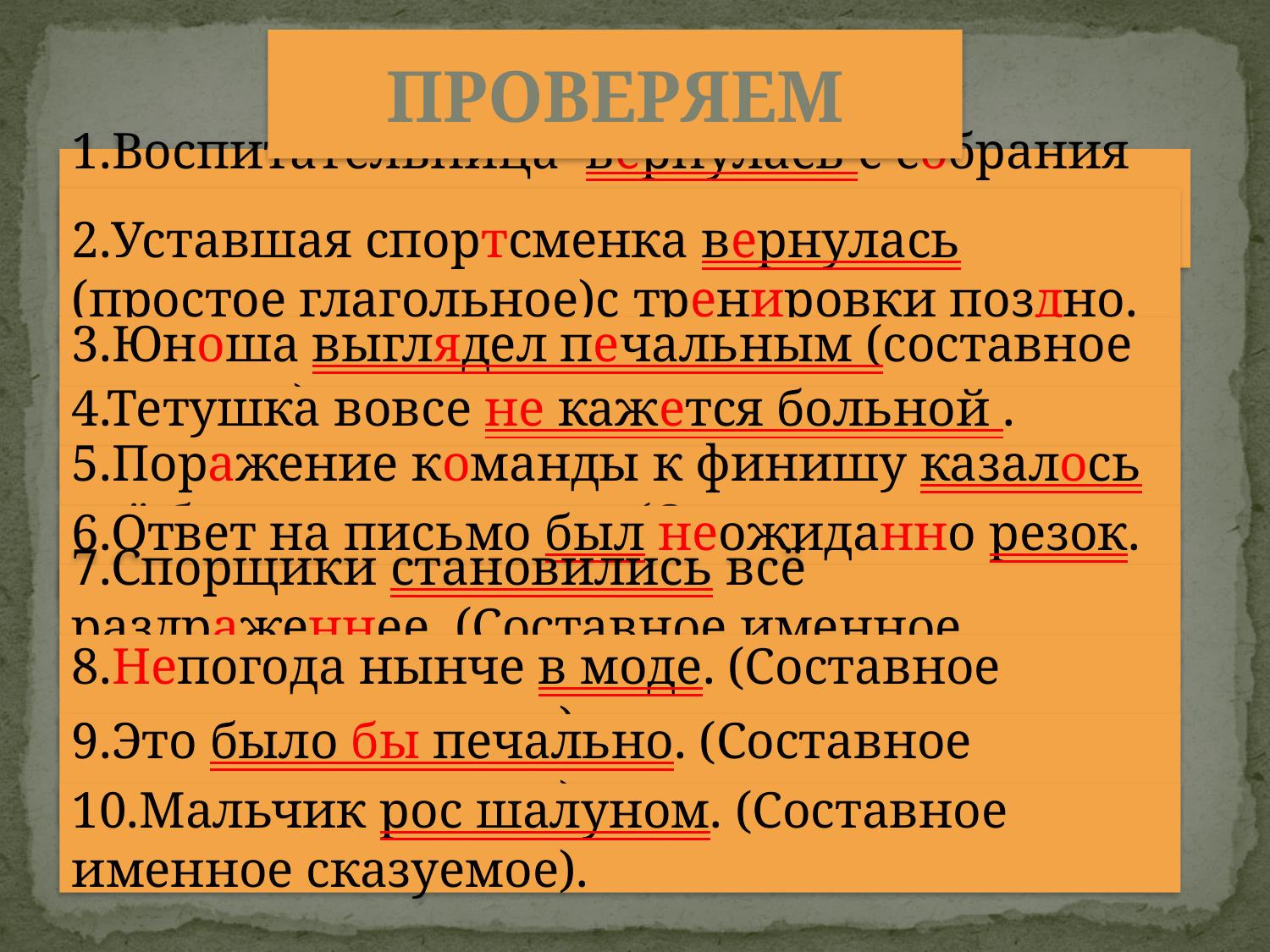

ПРОВЕРЯЕМ
1.Воспитательница  вернулась с собрания очень довольная.(Составное именное сказуемое).
2.Уставшая спортсменка вернулась (простое глагольное)c тренировки поздно.
3.Юноша выглядел печальным (составное именное).
4.Тетушка вовсе не кажется больной . (Составное именное сказуемое).
5.Поражение команды к финишу казалось всё более очевидным. (Составное именное сказуемое)
6.Ответ на письмо был неожиданно резок. (Составное именное сказуемое)
7.Спорщики становились всё раздраженнее. (Составное именное сказуемое).
8.Непогода нынче в моде. (Составное именное сказуемое).
9.Это было бы печально. (Составное именное сказуемое).
10.Мальчик рос шалуном. (Составное именное сказуемое).